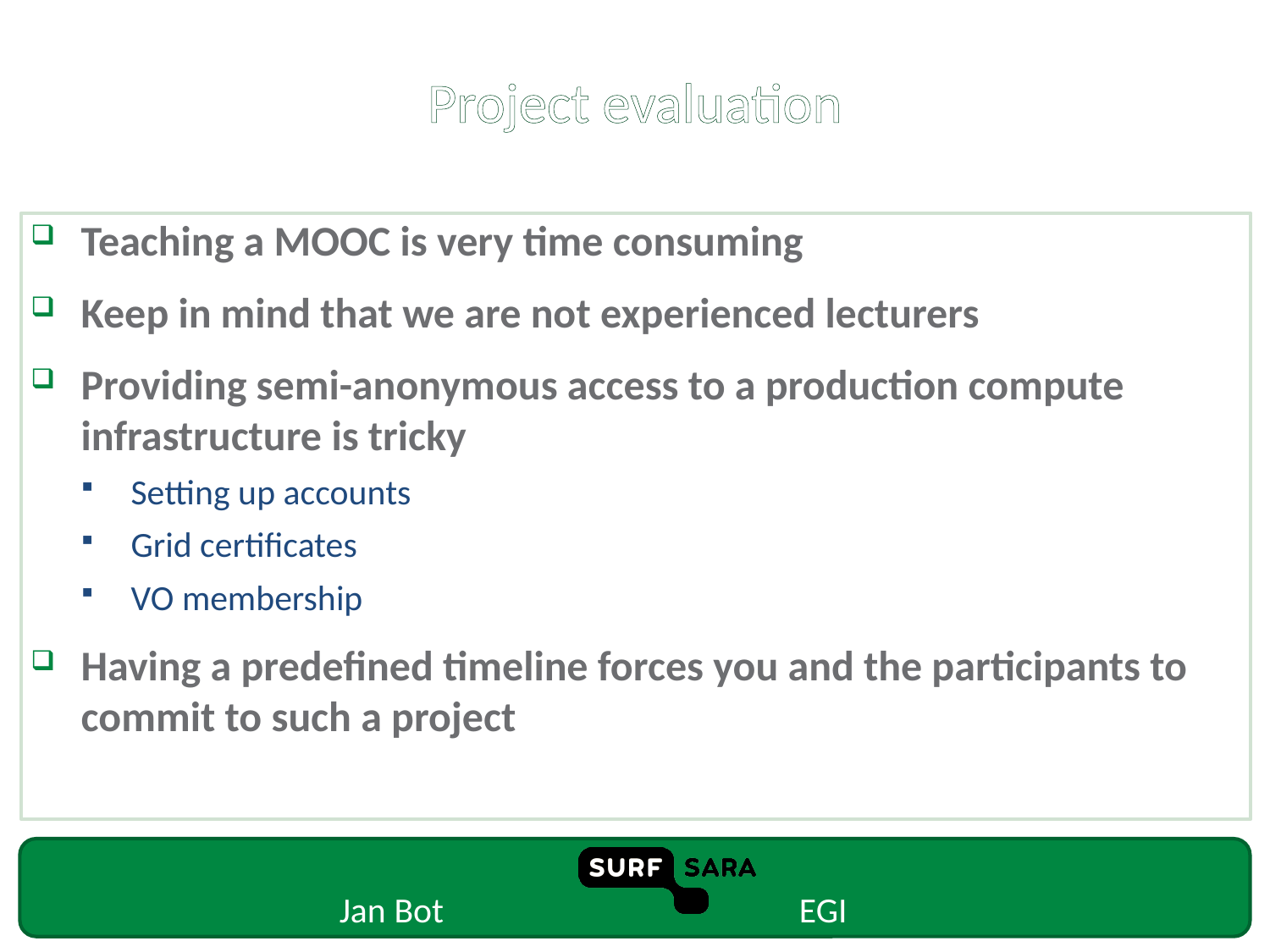

# Project evaluation
Teaching a MOOC is very time consuming
Keep in mind that we are not experienced lecturers
Providing semi-anonymous access to a production compute infrastructure is tricky
Setting up accounts
Grid certificates
VO membership
Having a predefined timeline forces you and the participants to commit to such a project